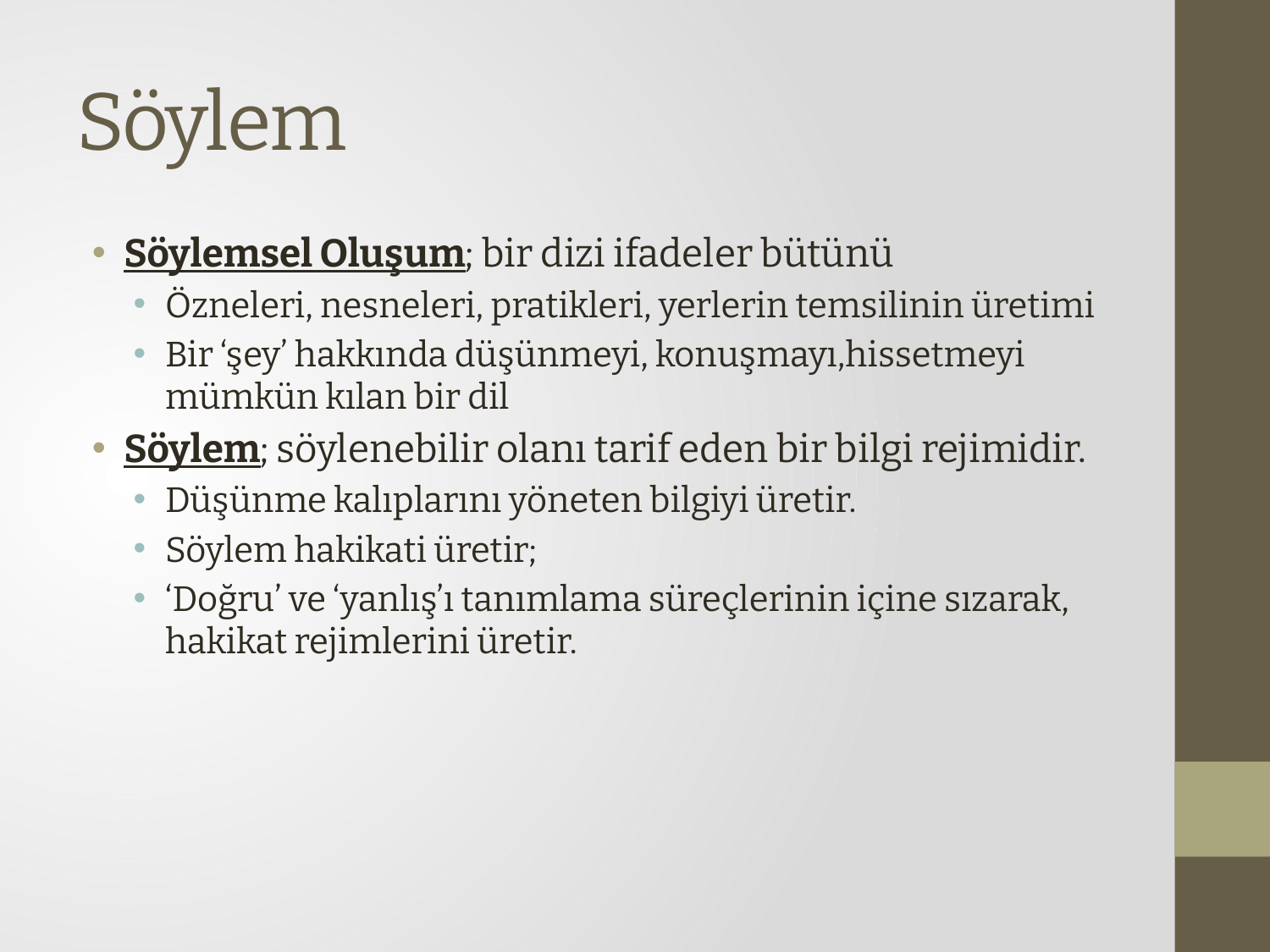

# Söylem
Söylemsel Oluşum; bir dizi ifadeler bütünü
Özneleri, nesneleri, pratikleri, yerlerin temsilinin üretimi
Bir ‘şey’ hakkında düşünmeyi, konuşmayı,hissetmeyi mümkün kılan bir dil
Söylem; söylenebilir olanı tarif eden bir bilgi rejimidir.
Düşünme kalıplarını yöneten bilgiyi üretir.
Söylem hakikati üretir;
‘Doğru’ ve ‘yanlış’ı tanımlama süreçlerinin içine sızarak, hakikat rejimlerini üretir.